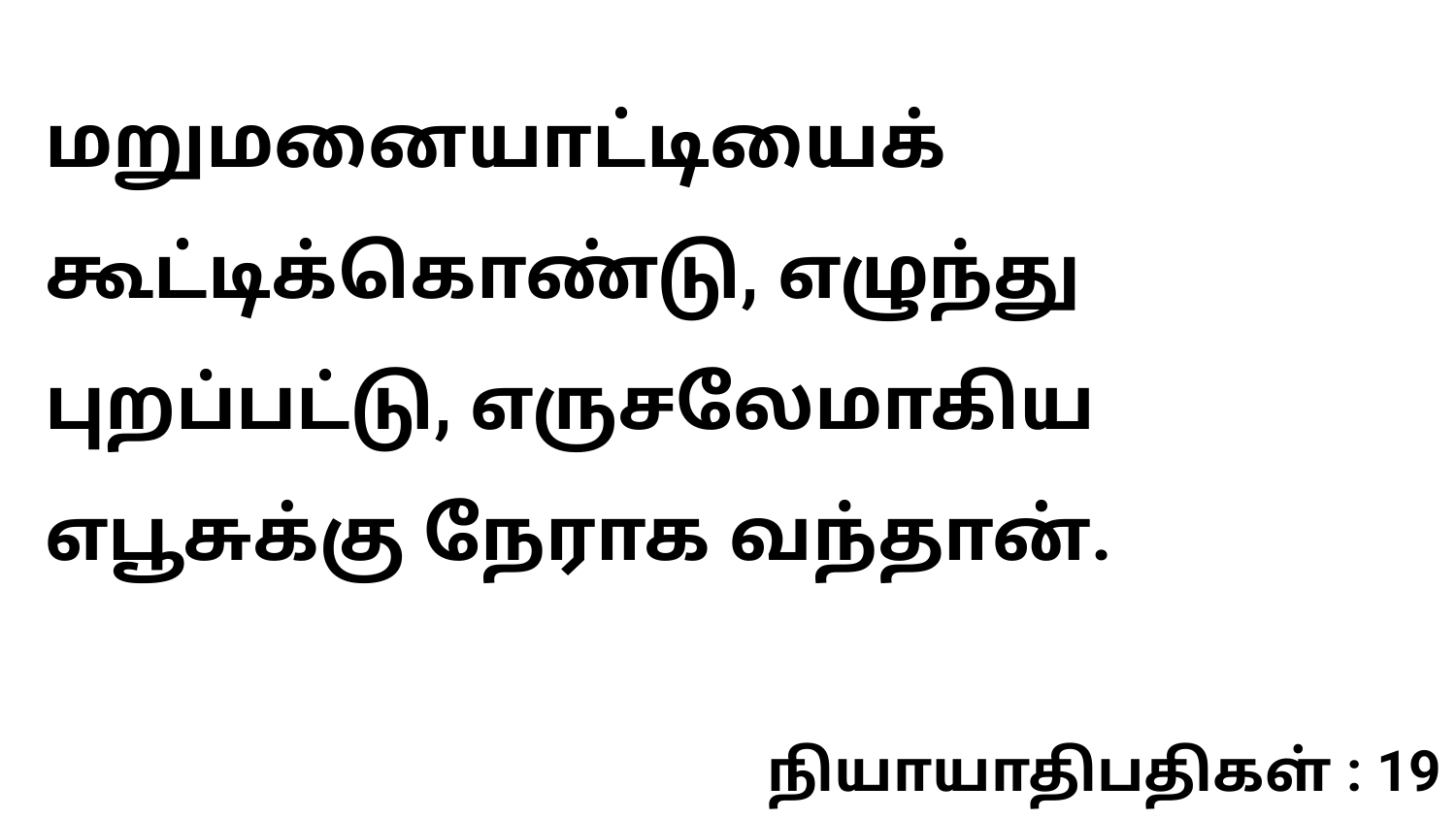

மறுமனையாட்டியைக் கூட்டிக்கொண்டு, எழுந்து புறப்பட்டு, எருசலேமாகிய எபூசுக்கு நேராக வந்தான்.
நியாயாதிபதிகள் : 19